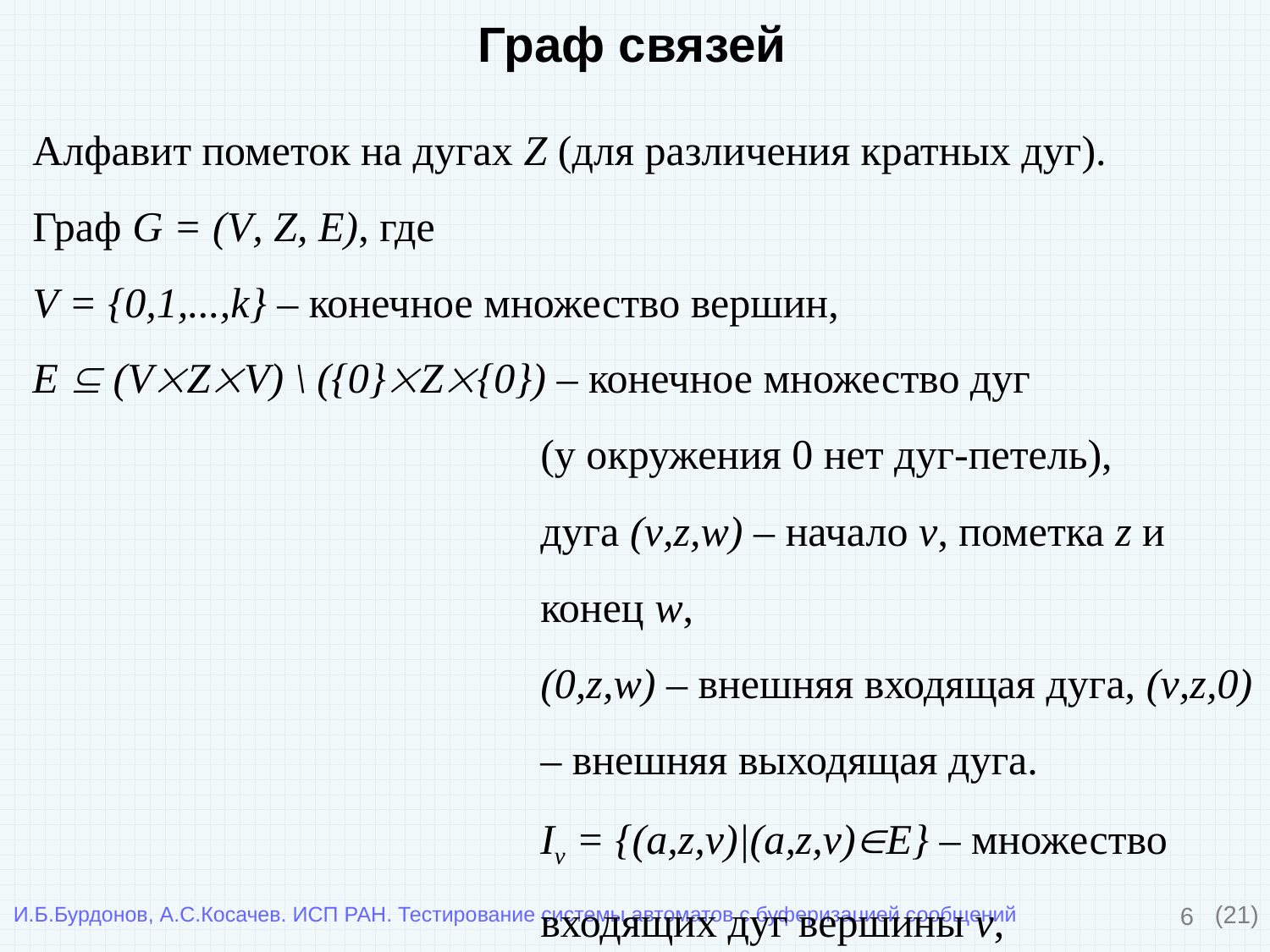

Граф связей
Алфавит пометок на дугах Z (для различения кратных дуг).
Граф G = (V, Z, E), где
V = {0,1,...,k} – конечное множество вершин, E ⊆ (V×Z×V) \ ({0}×Z×{0}) – конечное множество дуг
(у окружения 0 нет дуг-петель),
дуга (v,z,w) – начало v, пометка z и конец w,
(0,z,w) – внешняя входящая дуга, (v,z,0) – внешняя выходящая дуга.
Iv = {(a,z,v)|(a,z,v)∈E} – множество входящих дуг вершины v,
Jv = {(v,z,b)|(v,z,b)∈E} – множество выходящих дуг вершины v.
E \ (I0 ∪ J0) = множество внутренних дуг.
6
(21)
И.Б.Бурдонов, А.С.Косачев. ИСП РАН. Тестирование системы автоматов с буферизацией сообщений